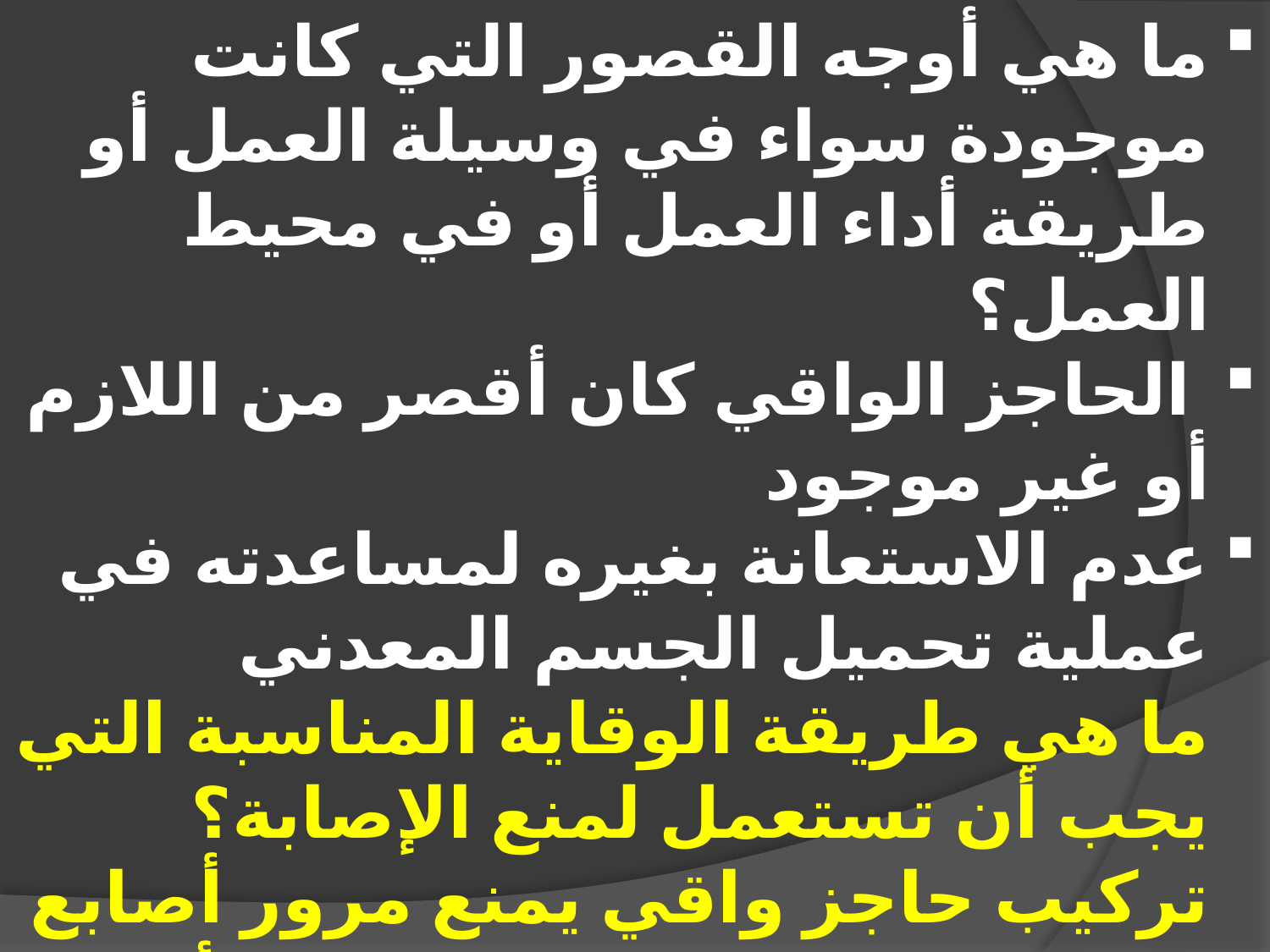

ما هي أوجه القصور التي كانت موجودة سواء في وسيلة العمل أو طريقة أداء العمل أو في محيط العمل؟
 الحاجز الواقي كان أقصر من اللازم أو غير موجود
عدم الاستعانة بغيره لمساعدته في عملية تحميل الجسم المعدني
ما هي طريقة الوقاية المناسبة التي يجب أن تستعمل لمنع الإصابة؟ تركيب حاجز واقي يمنع مرور أصابع العامل تحته عند العمل لبس الأحذية الواقية